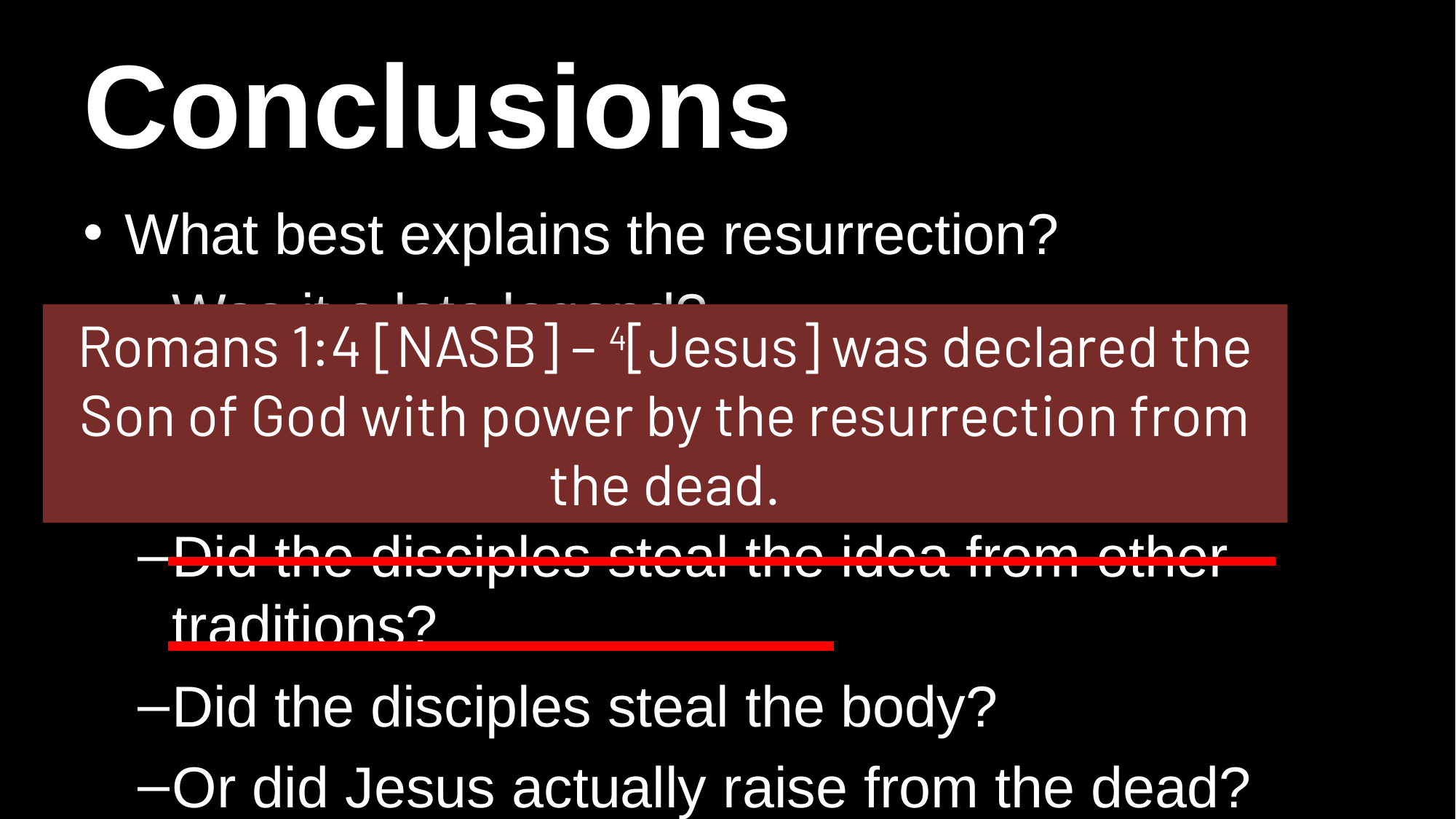

# Conclusions
What best explains the resurrection?
Was it a late legend?
Did Jesus swoon?
Did the disciples hallucinate it?
Did the disciples steal the idea from other traditions?
Did the disciples steal the body?
Or did Jesus actually raise from the dead?
Romans 1:4 [NASB] – 4[Jesus] was declared the Son of God with power by the resurrection from the dead.